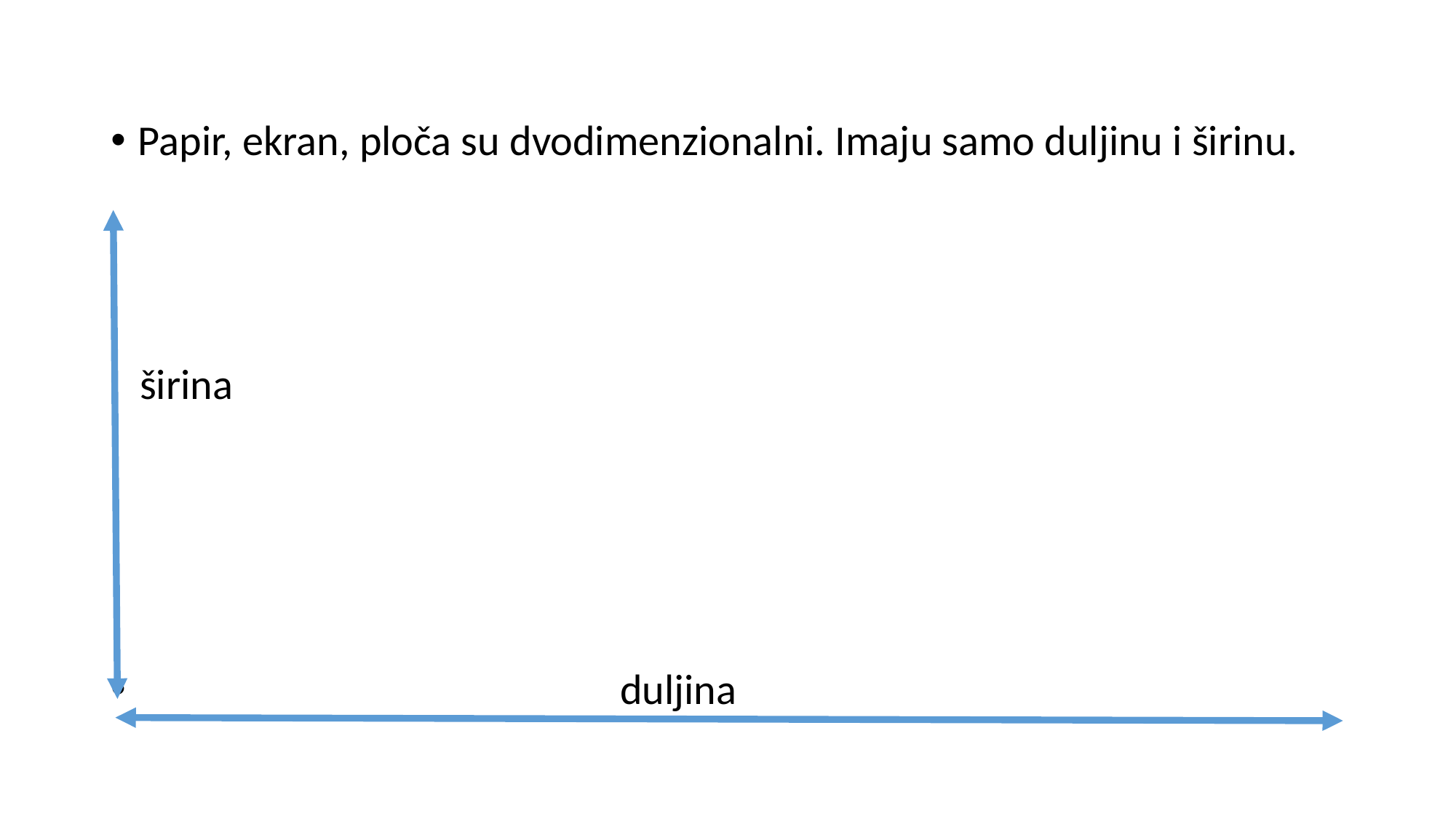

#
Papir, ekran, ploča su dvodimenzionalni. Imaju samo duljinu i širinu.

   širina

                                                  duljina